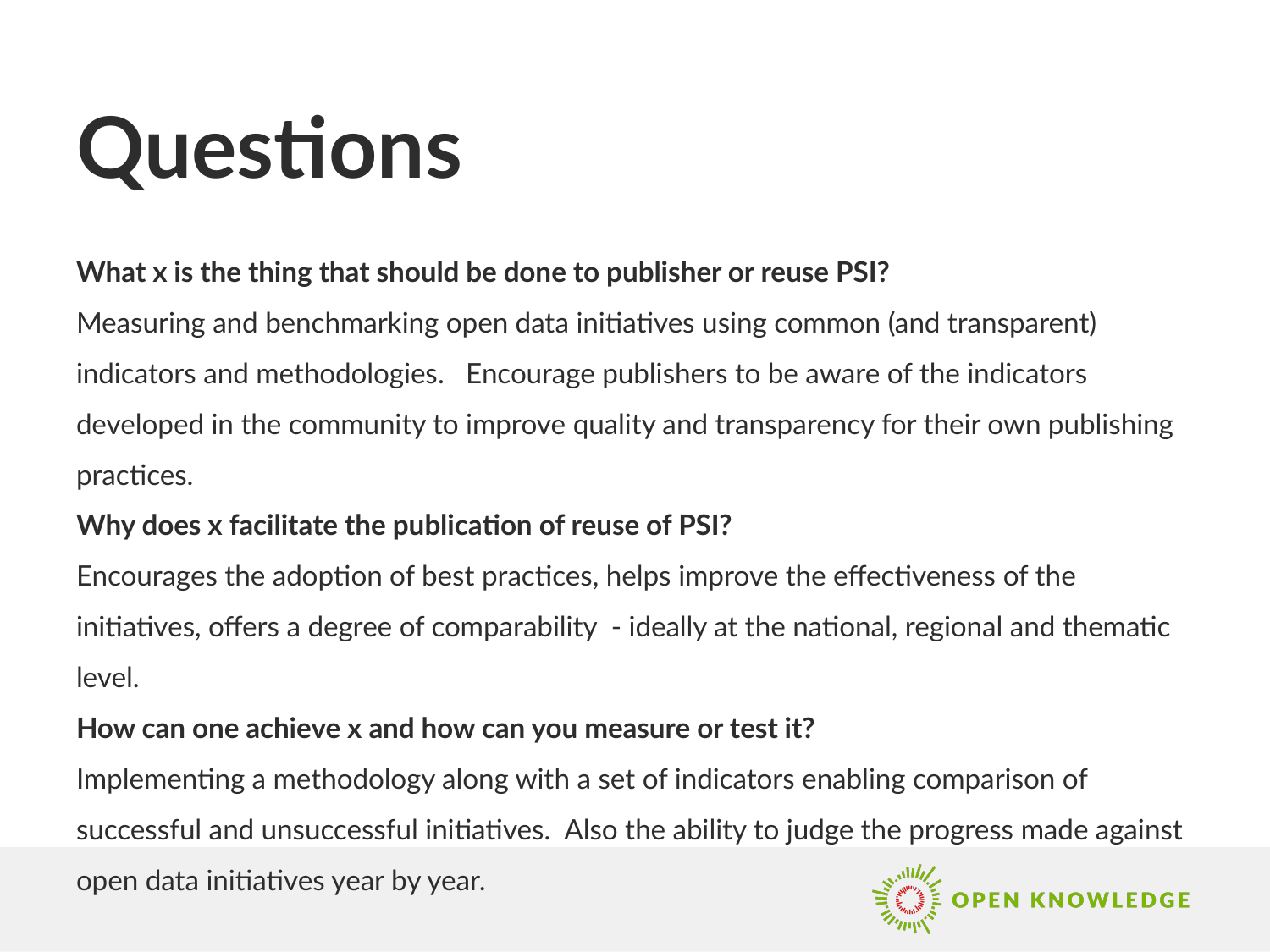

# Questions

What x is the thing that should be done to publisher or reuse PSI?
Measuring and benchmarking open data initiatives using common (and transparent) indicators and methodologies.   Encourage publishers to be aware of the indicators developed in the community to improve quality and transparency for their own publishing practices.
Why does x facilitate the publication of reuse of PSI?
Encourages the adoption of best practices, helps improve the effectiveness of the initiatives, offers a degree of comparability  - ideally at the national, regional and thematic level.
How can one achieve x and how can you measure or test it?
Implementing a methodology along with a set of indicators enabling comparison of successful and unsuccessful initiatives.  Also the ability to judge the progress made against open data initiatives year by year.